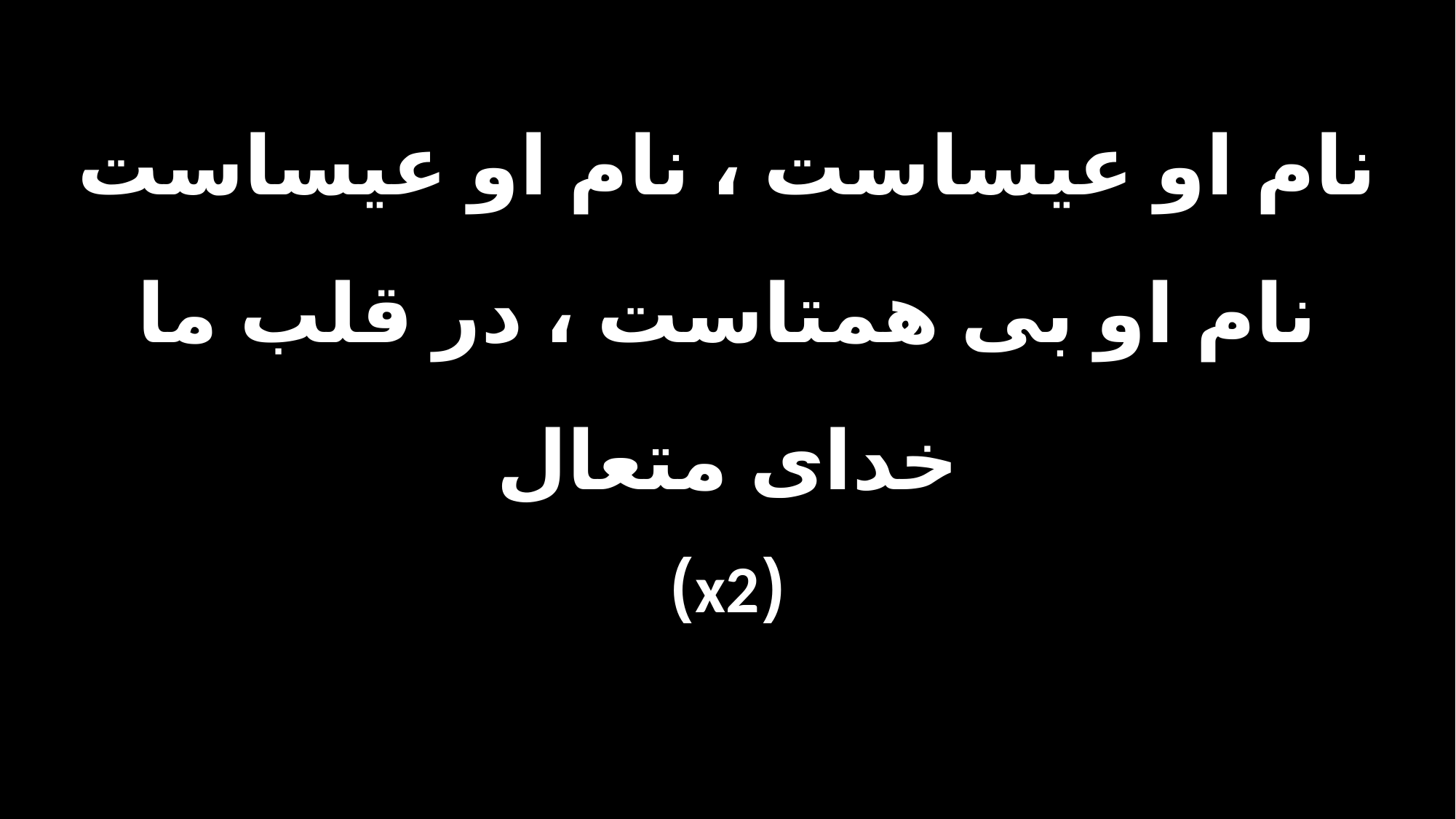

نام او عیساست ، نام او عیساست
نام او بی همتاست ، در قلب ما
خدای متعال
(x2)